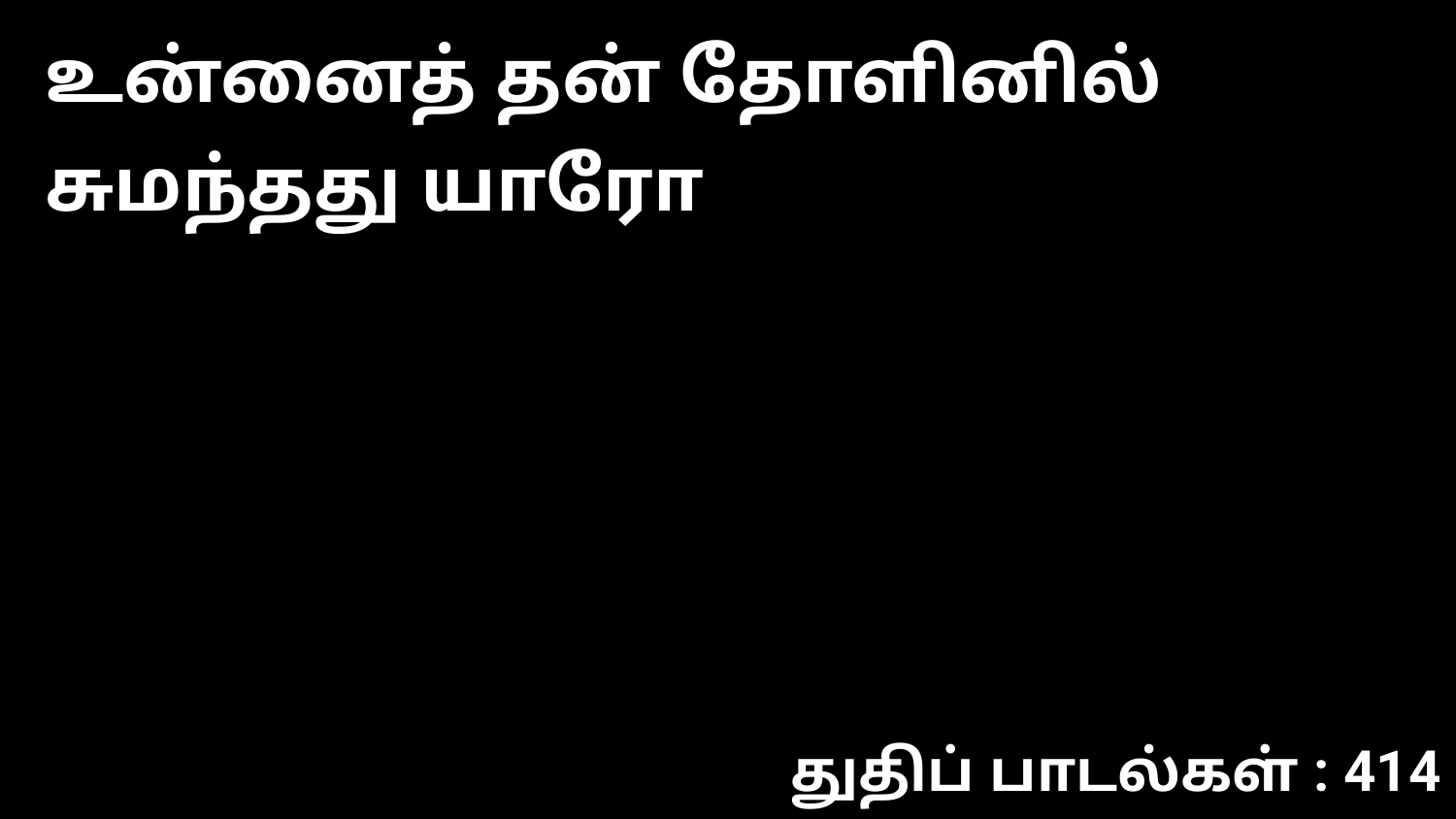

உன்னைத் தன் தோளினில் சுமந்தது யாரோ
துதிப் பாடல்கள் : 414